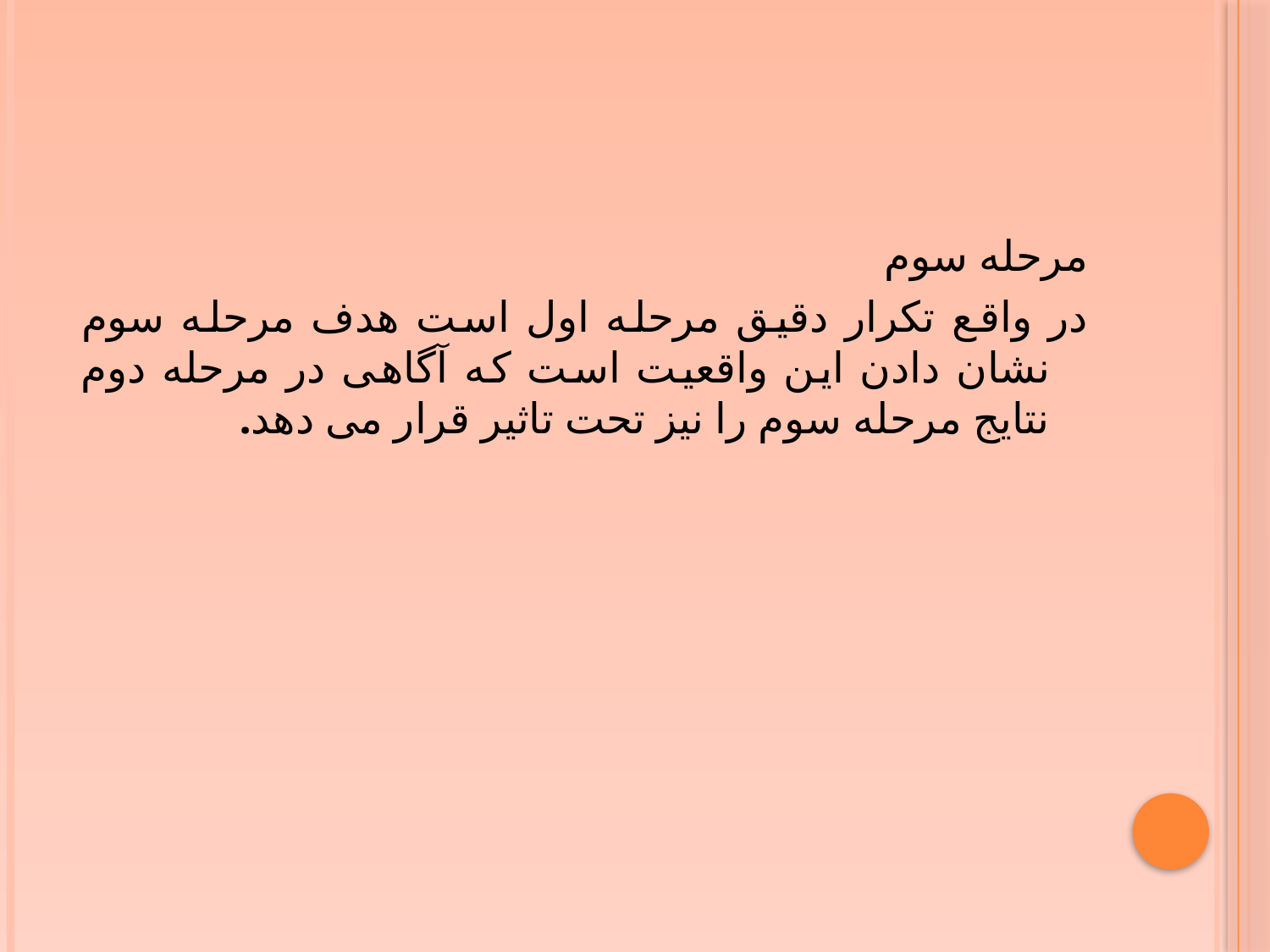

#
مرحله سوم
در واقع تکرار دقیق مرحله اول است هدف مرحله سوم نشان دادن این واقعیت است که آگاهی در مرحله دوم نتایج مرحله سوم را نیز تحت تاثیر قرار می دهد.